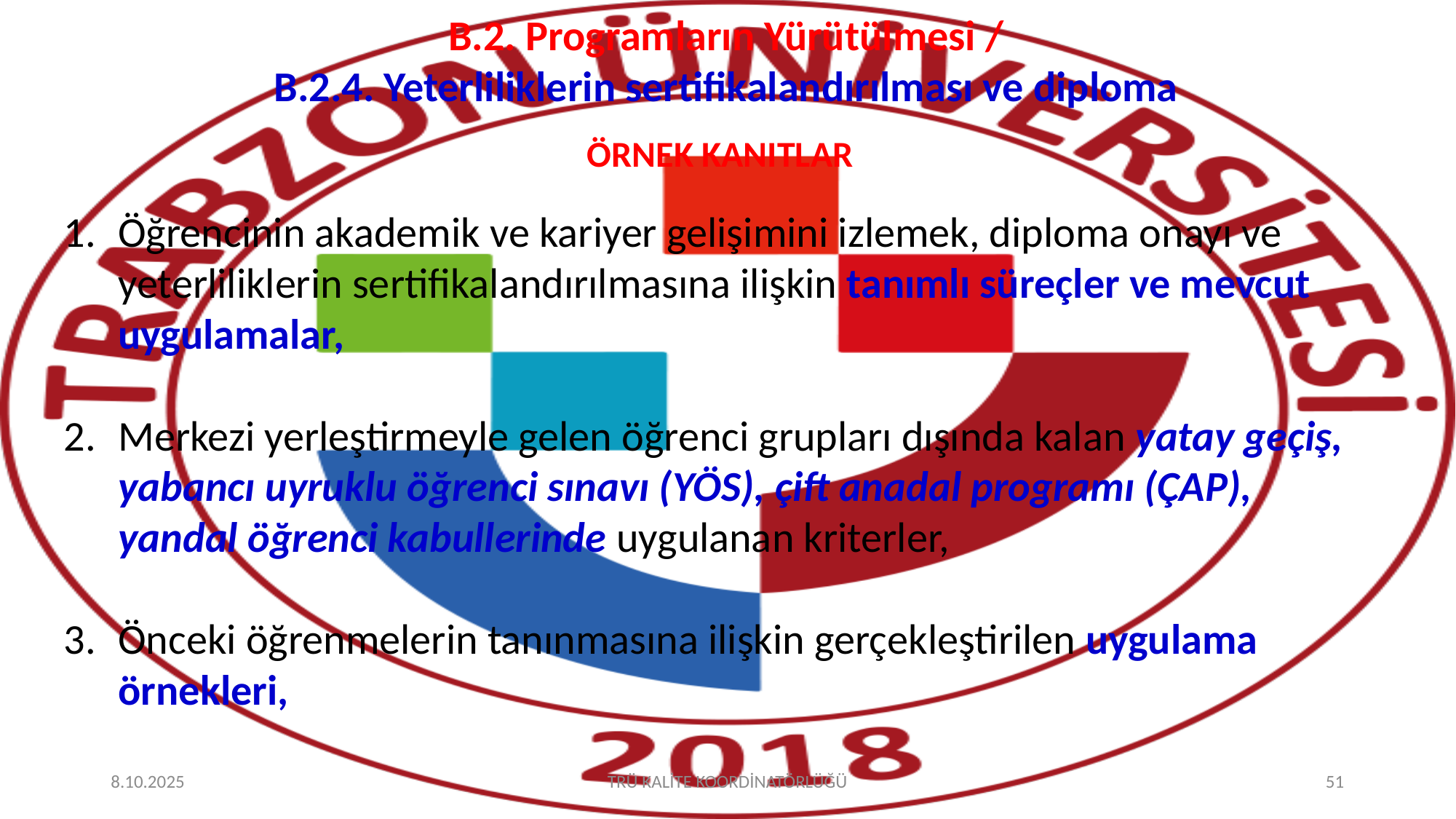

# B.2. Programların Yürütülmesi / B.2.4. Yeterliliklerin sertifikalandırılması ve diploma
ÖRNEK KANITLAR

Öğrencinin akademik ve kariyer gelişimini izlemek, diploma onayı ve yeterliliklerin sertifikalandırılmasına ilişkin tanımlı süreçler ve mevcut uygulamalar,

Merkezi yerleştirmeyle gelen öğrenci grupları dışında kalan yatay geçiş, yabancı uyruklu öğrenci sınavı (YÖS), çift anadal programı (ÇAP), yandal öğrenci kabullerinde uygulanan kriterler,

Önceki öğrenmelerin tanınmasına ilişkin gerçekleştirilen uygulama örnekleri,
8.10.2025
TRÜ KALİTE KOORDİNATÖRLÜĞÜ
51